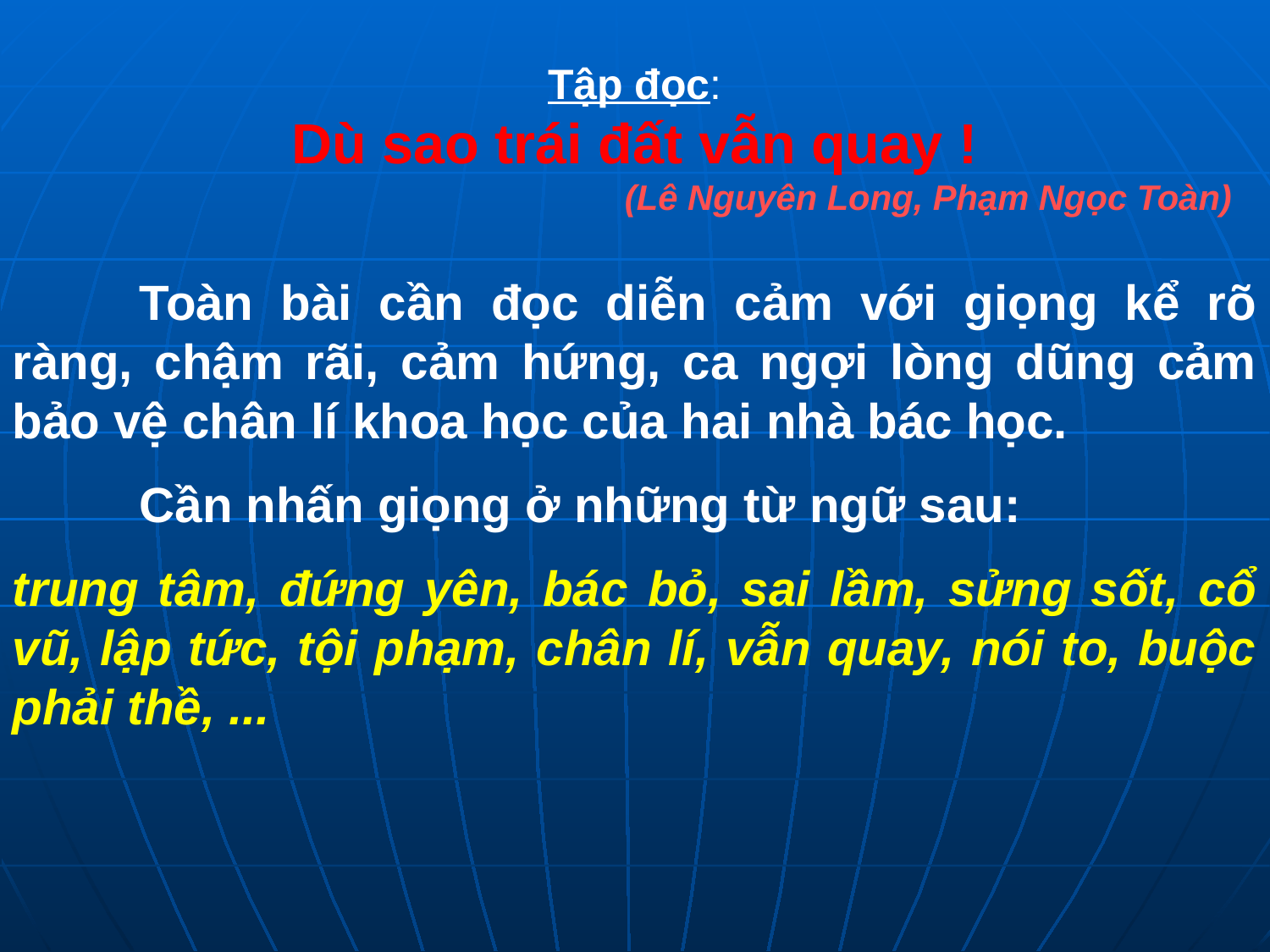

Tập đọc:
Dù sao trái đất vẫn quay !
                                                                  (Lê Nguyên Long, Phạm Ngọc Toàn)
	Toàn bài cần đọc diễn cảm với giọng kể rõ ràng, chậm rãi, cảm hứng, ca ngợi lòng dũng cảm bảo vệ chân lí khoa học của hai nhà bác học.
	Cần nhấn giọng ở những từ ngữ sau:
trung tâm, đứng yên, bác bỏ, sai lầm, sửng sốt, cổ vũ, lập tức, tội phạm, chân lí, vẫn quay, nói to, buộc phải thề, ...